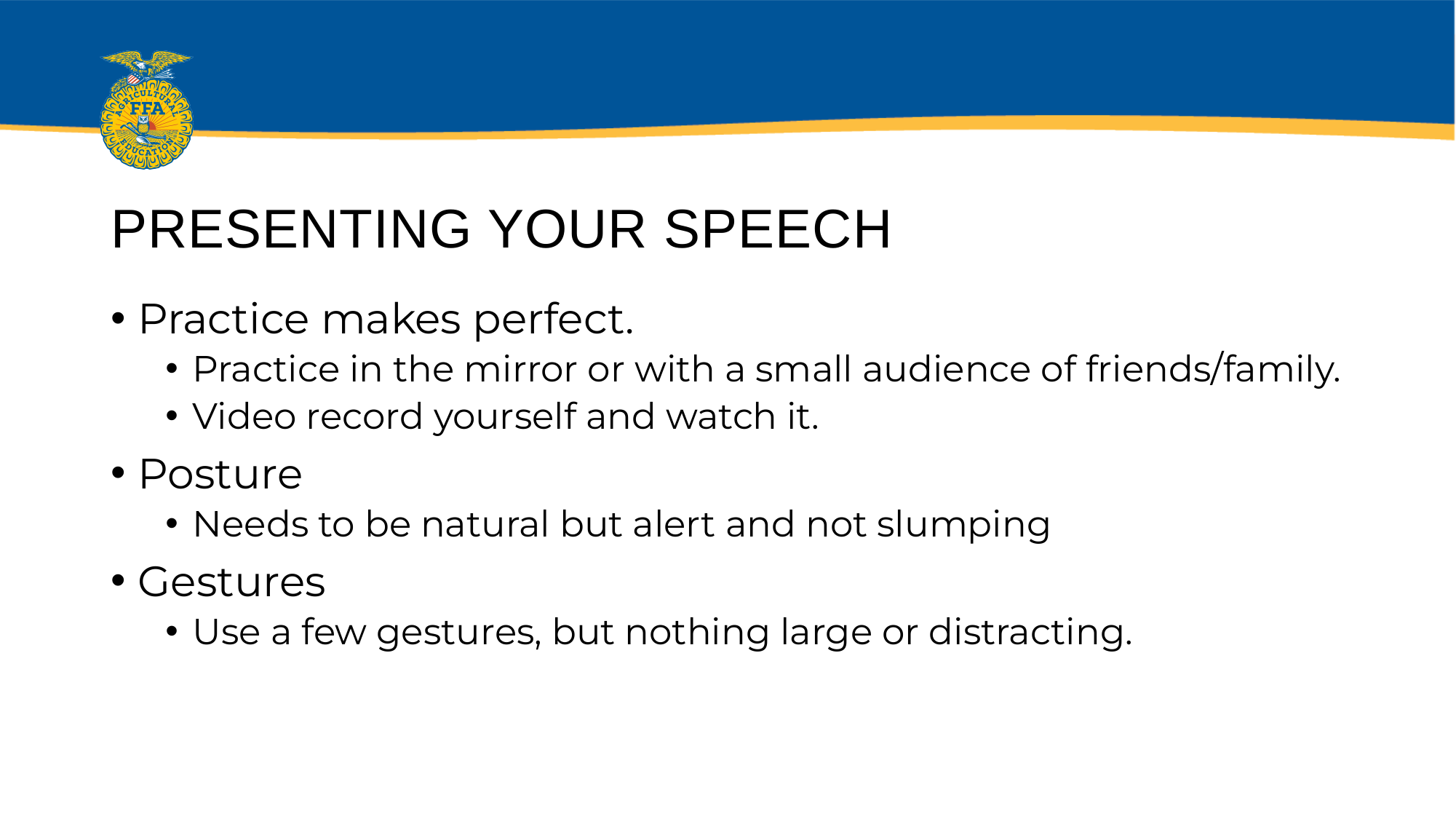

# Presenting your speech
Practice makes perfect.
Practice in the mirror or with a small audience of friends/family.
Video record yourself and watch it.
Posture
Needs to be natural but alert and not slumping
Gestures
Use a few gestures, but nothing large or distracting.